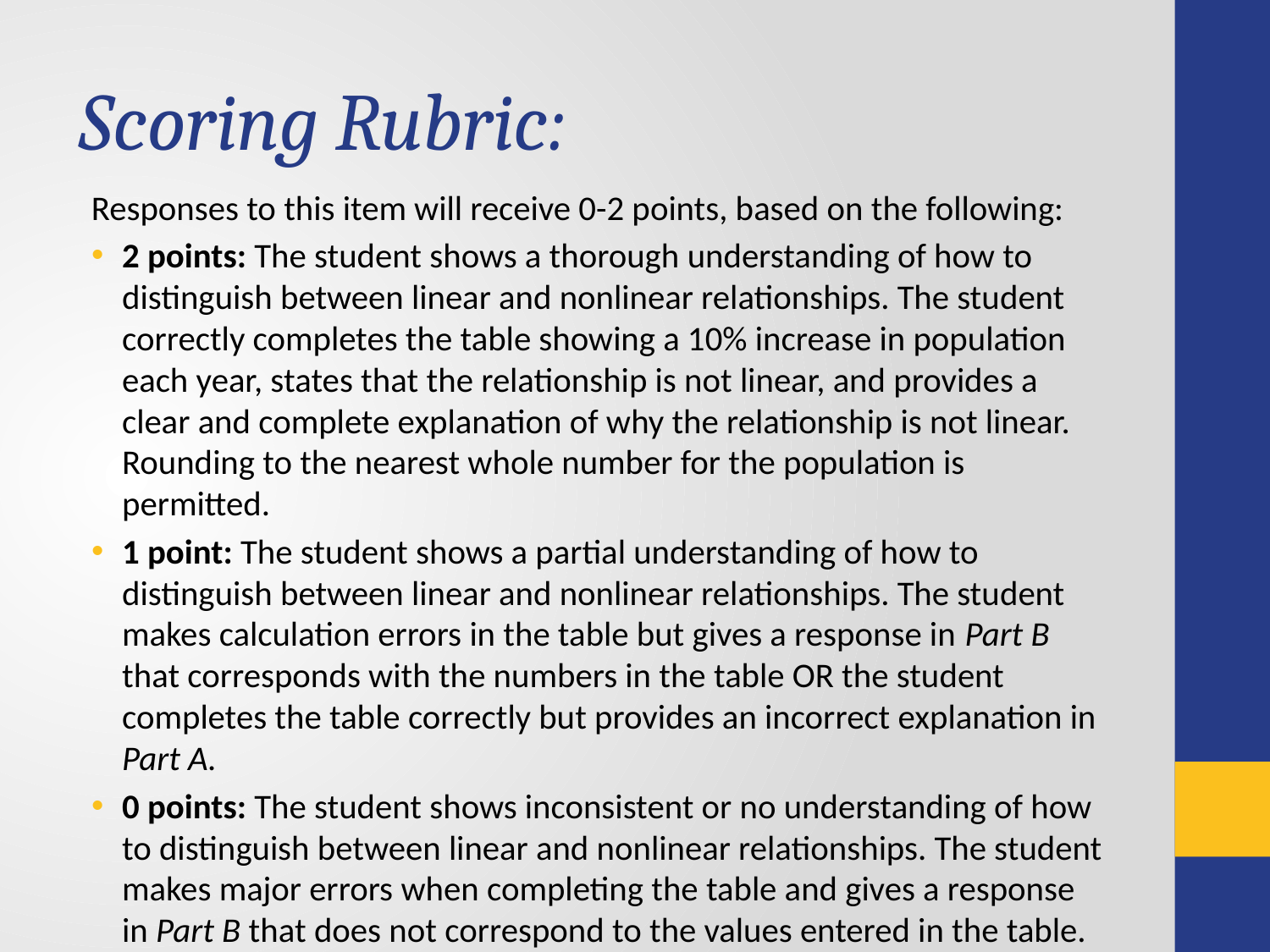

# Scoring Rubric:
Responses to this item will receive 0-2 points, based on the following:
2 points: The student shows a thorough understanding of how to distinguish between linear and nonlinear relationships. The student correctly completes the table showing a 10% increase in population each year, states that the relationship is not linear, and provides a clear and complete explanation of why the relationship is not linear. Rounding to the nearest whole number for the population is permitted.
1 point: The student shows a partial understanding of how to distinguish between linear and nonlinear relationships. The student makes calculation errors in the table but gives a response in Part B that corresponds with the numbers in the table OR the student completes the table correctly but provides an incorrect explanation in Part A.
0 points: The student shows inconsistent or no understanding of how to distinguish between linear and nonlinear relationships. The student makes major errors when completing the table and gives a response in Part B that does not correspond to the values entered in the table.